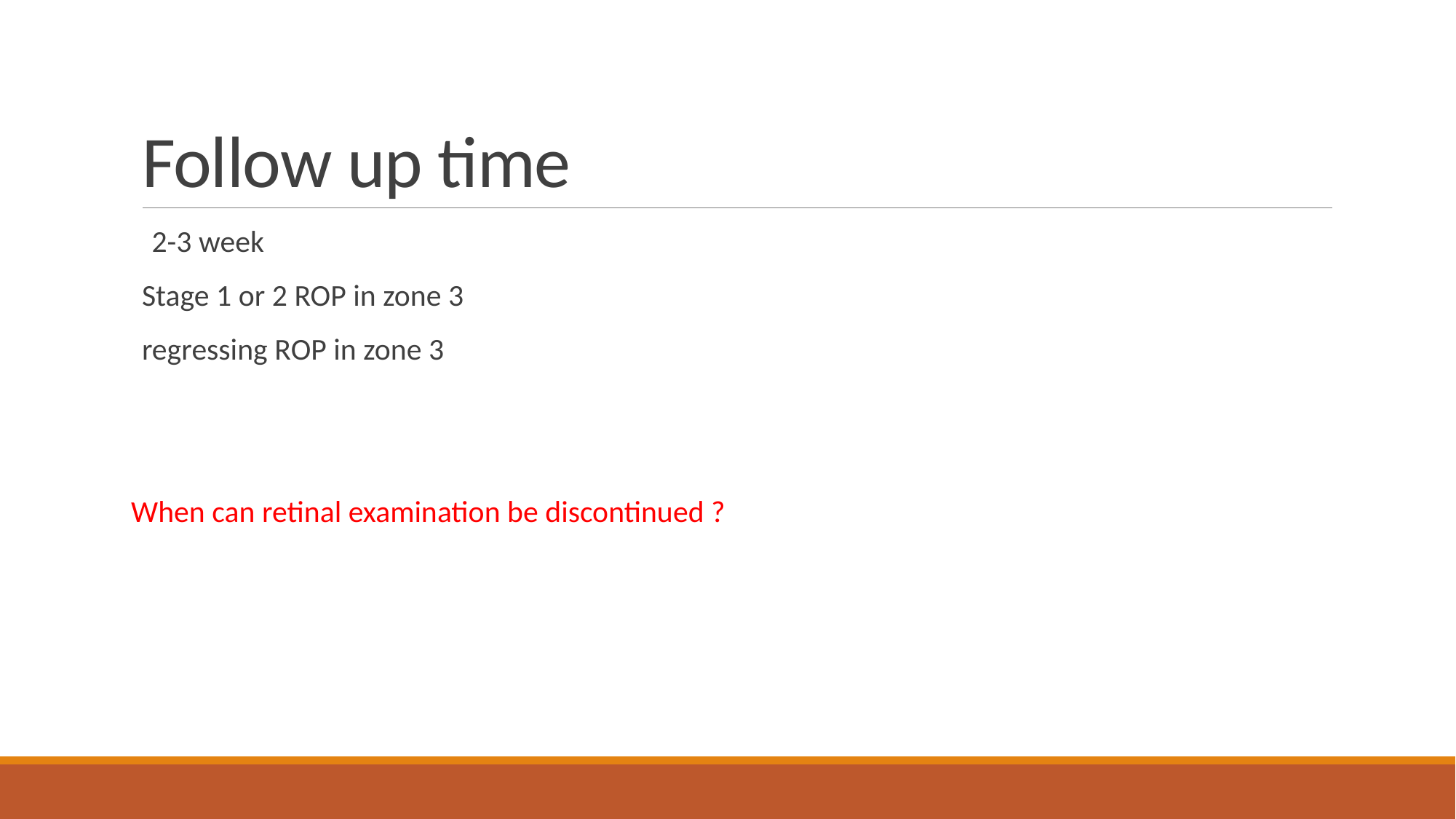

# Follow up time
   2-3 week
Stage 1 or 2 ROP in zone 3
regressing ROP in zone 3

When can retinal examination be discontinued ?